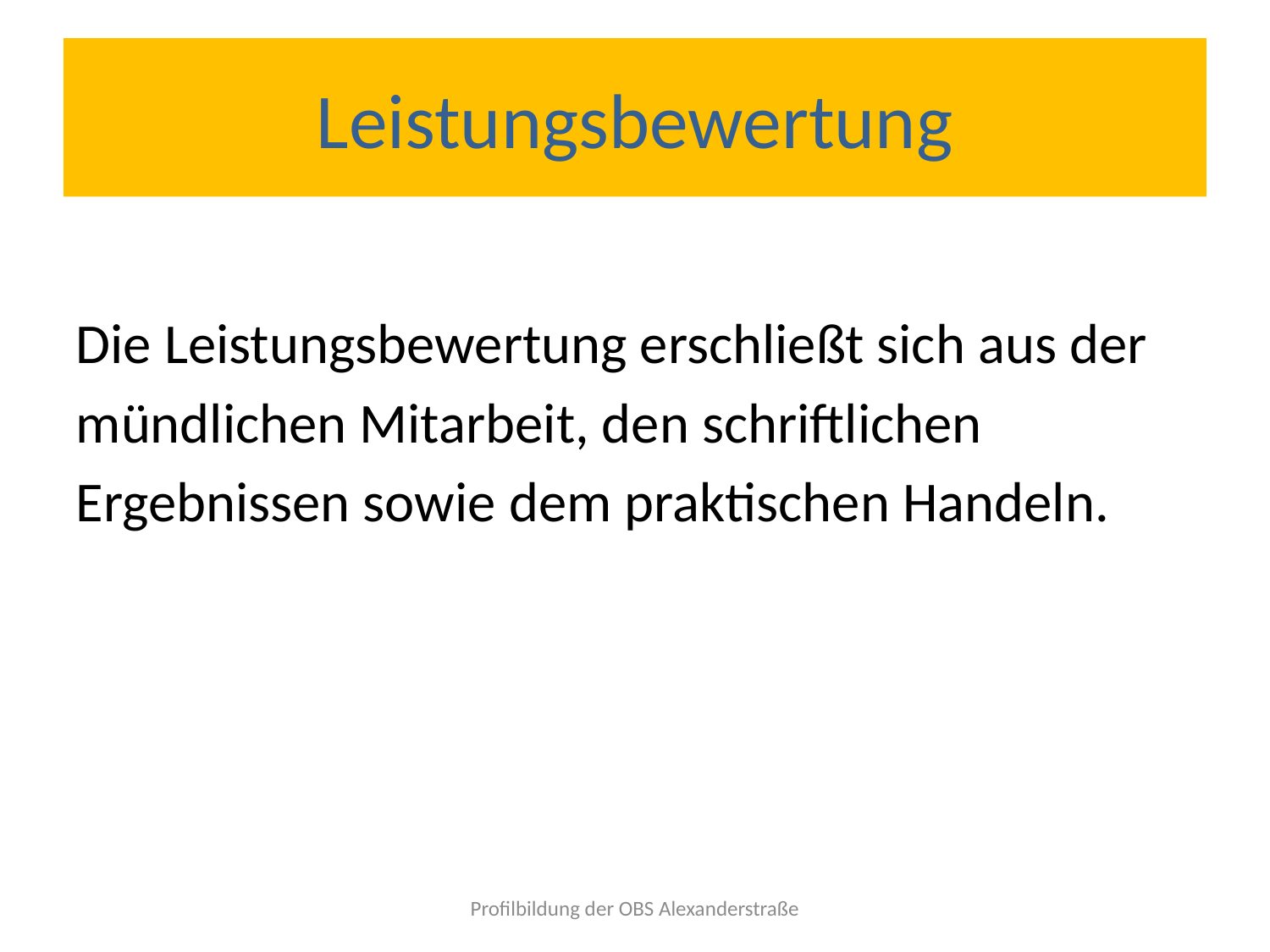

Leistungsbewertung

Die Leistungsbewertung erschließt sich aus der
mündlichen Mitarbeit, den schriftlichen
Ergebnissen sowie dem praktischen Handeln.
Profilbildung der OBS Alexanderstraße